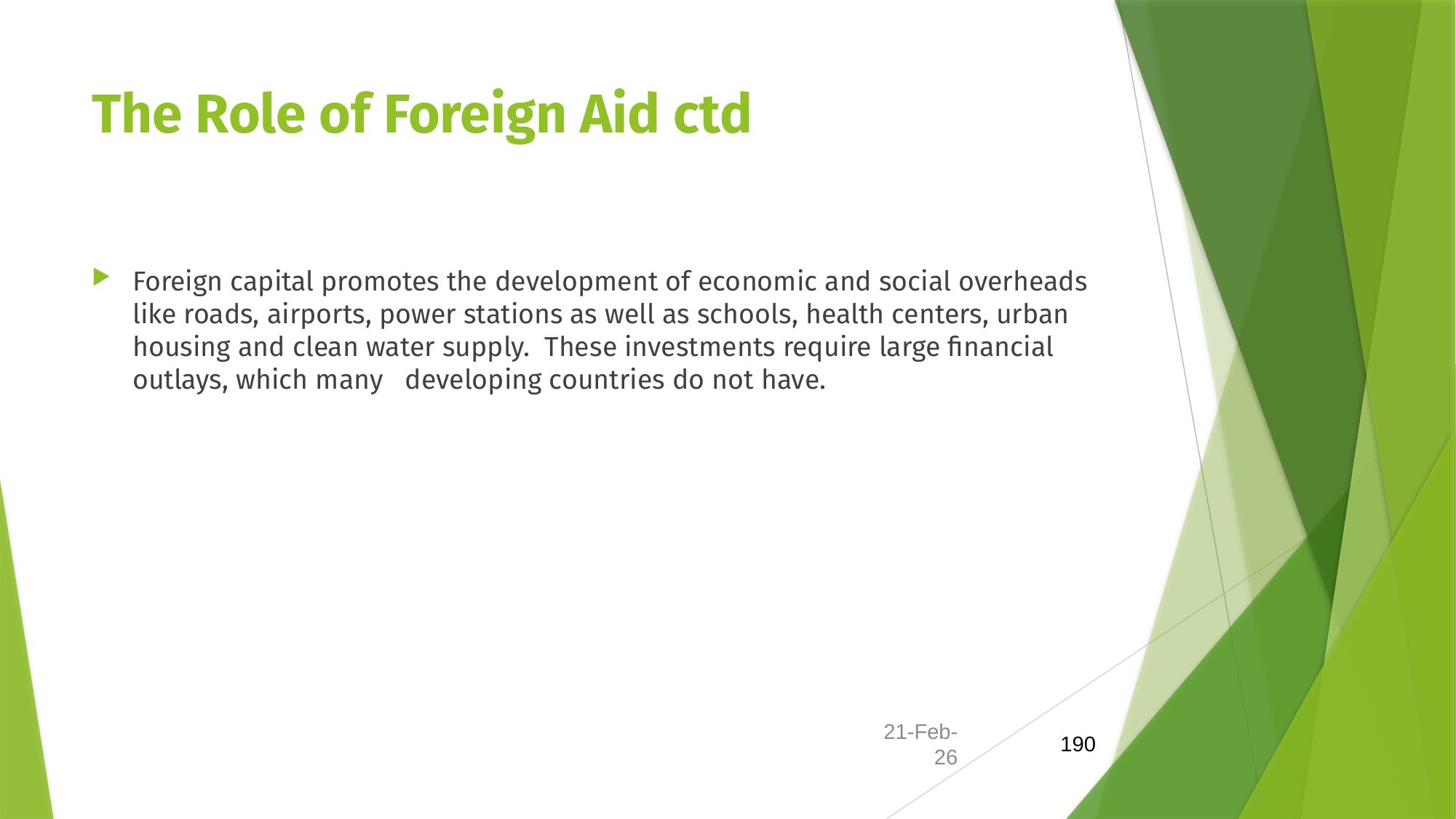

# The Role of Foreign Aid ctd
Foreign capital promotes the development of economic and social overheads like roads, airports, power stations as well as schools, health centers, urban housing and clean water supply.  These investments require large financial outlays, which many   developing countries do not have.

21-Feb-26
190